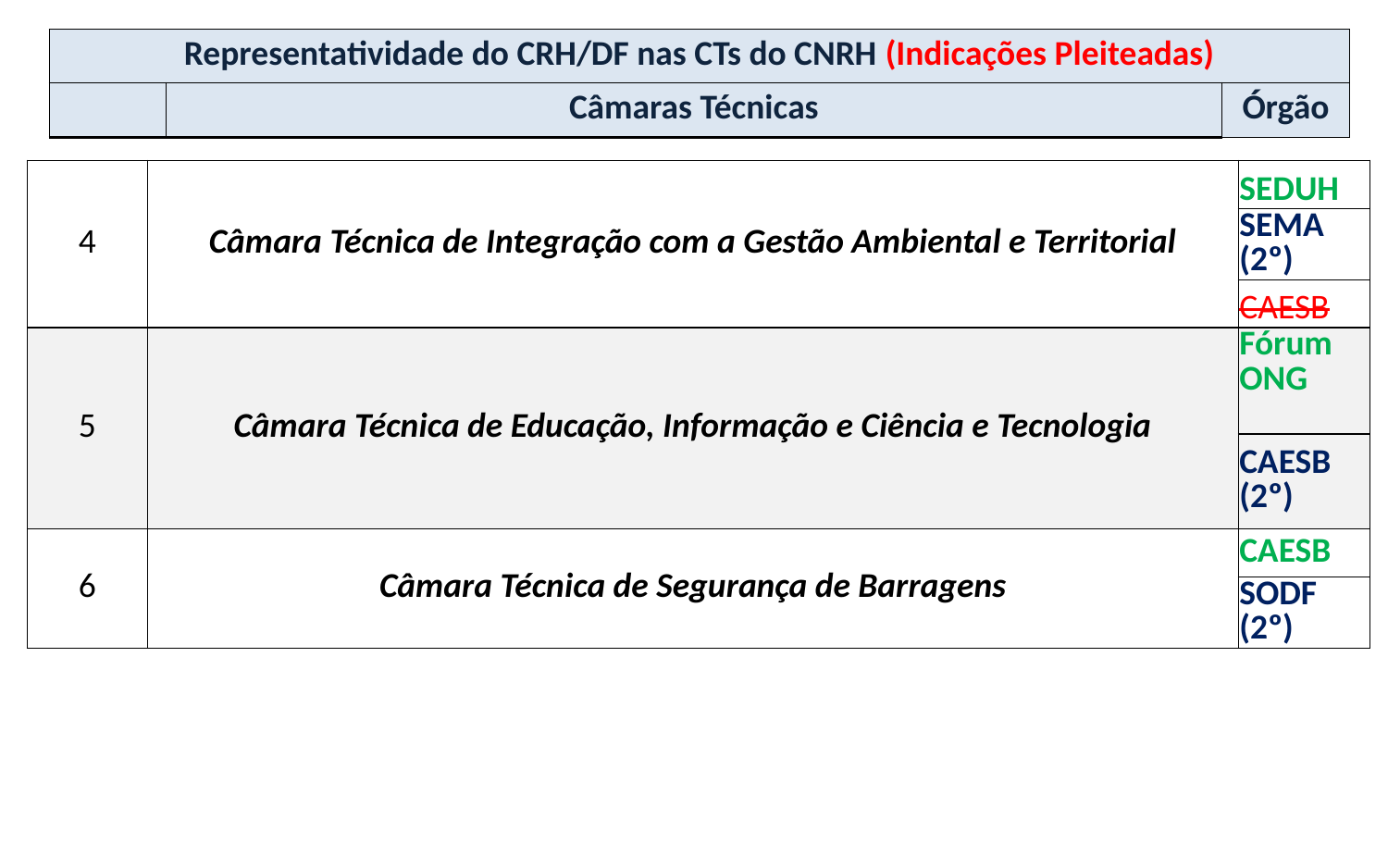

| Representatividade do CRH/DF nas CTs do CNRH (Indicações Pleiteadas) |  |  |
| --- | --- | --- |
|  | Câmaras Técnicas | Órgão |
| 4 | Câmara Técnica de Integração com a Gestão Ambiental e Territorial | SEDUH |
| --- | --- | --- |
|  |  | SEMA (2º) |
|  |  | CAESB |
| 5 | Câmara Técnica de Educação, Informação e Ciência e Tecnologia | Fórum ONG |
|  |  | CAESB (2º) |
| 6 | Câmara Técnica de Segurança de Barragens | CAESB |
|  |  | SODF (2º) |